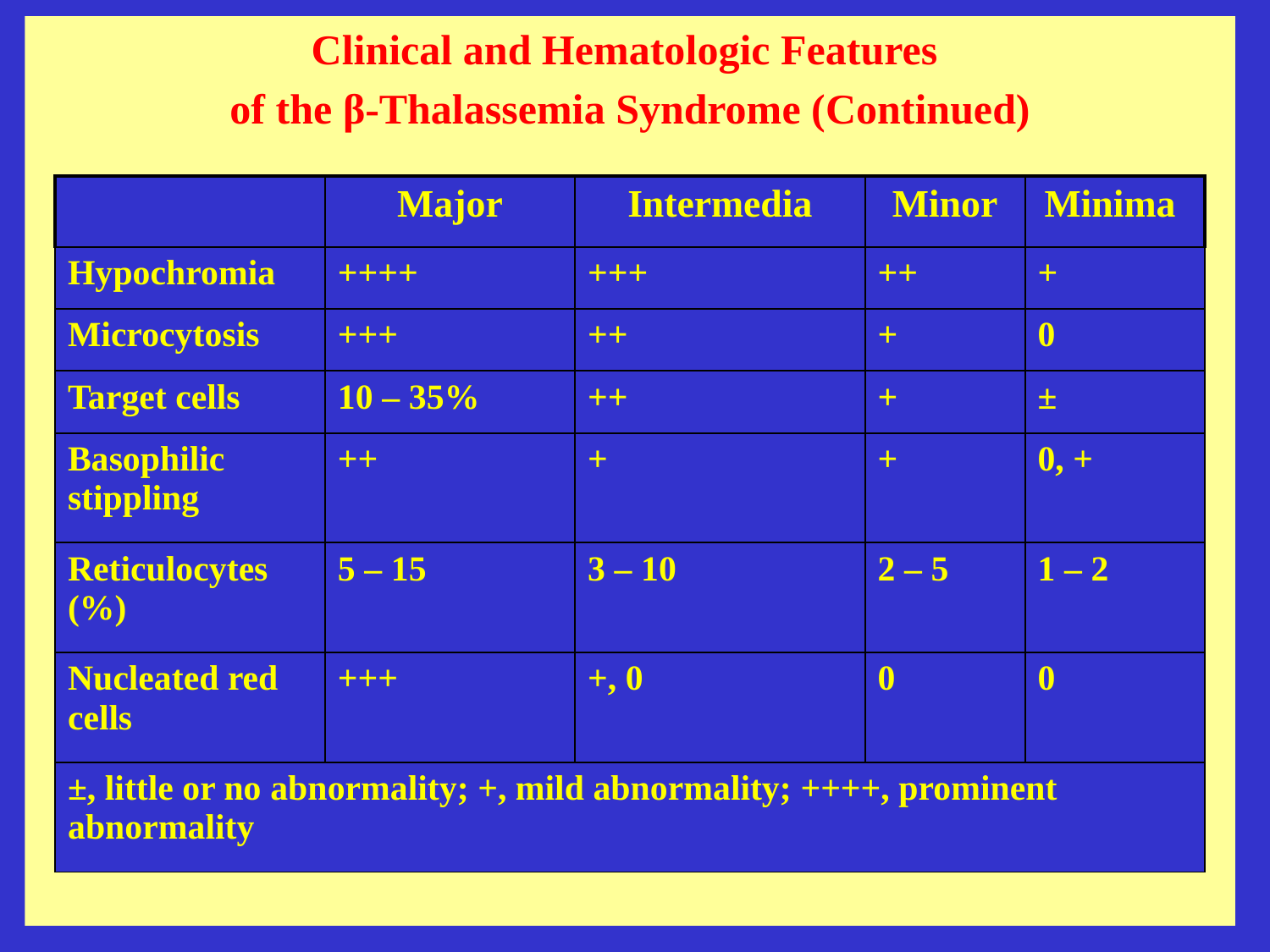

Clinical and Hematologic Features
of the β-Thalassemia Syndrome (Continued)
|  | Major | Intermedia | Minor | Minima |
| --- | --- | --- | --- | --- |
| Hypochromia | ++++ | +++ | ++ | + |
| Microcytosis | +++ | ++ | + | 0 |
| Target cells | 10 – 35% | ++ | + | ± |
| Basophilic stippling | ++ | + | + | 0, + |
| Reticulocytes (%) | 5 – 15 | 3 – 10 | 2 – 5 | 1 – 2 |
| Nucleated red cells | +++ | +, 0 | 0 | 0 |
| ±, little or no abnormality; +, mild abnormality; ++++, prominent abnormality |  |  |  |  |